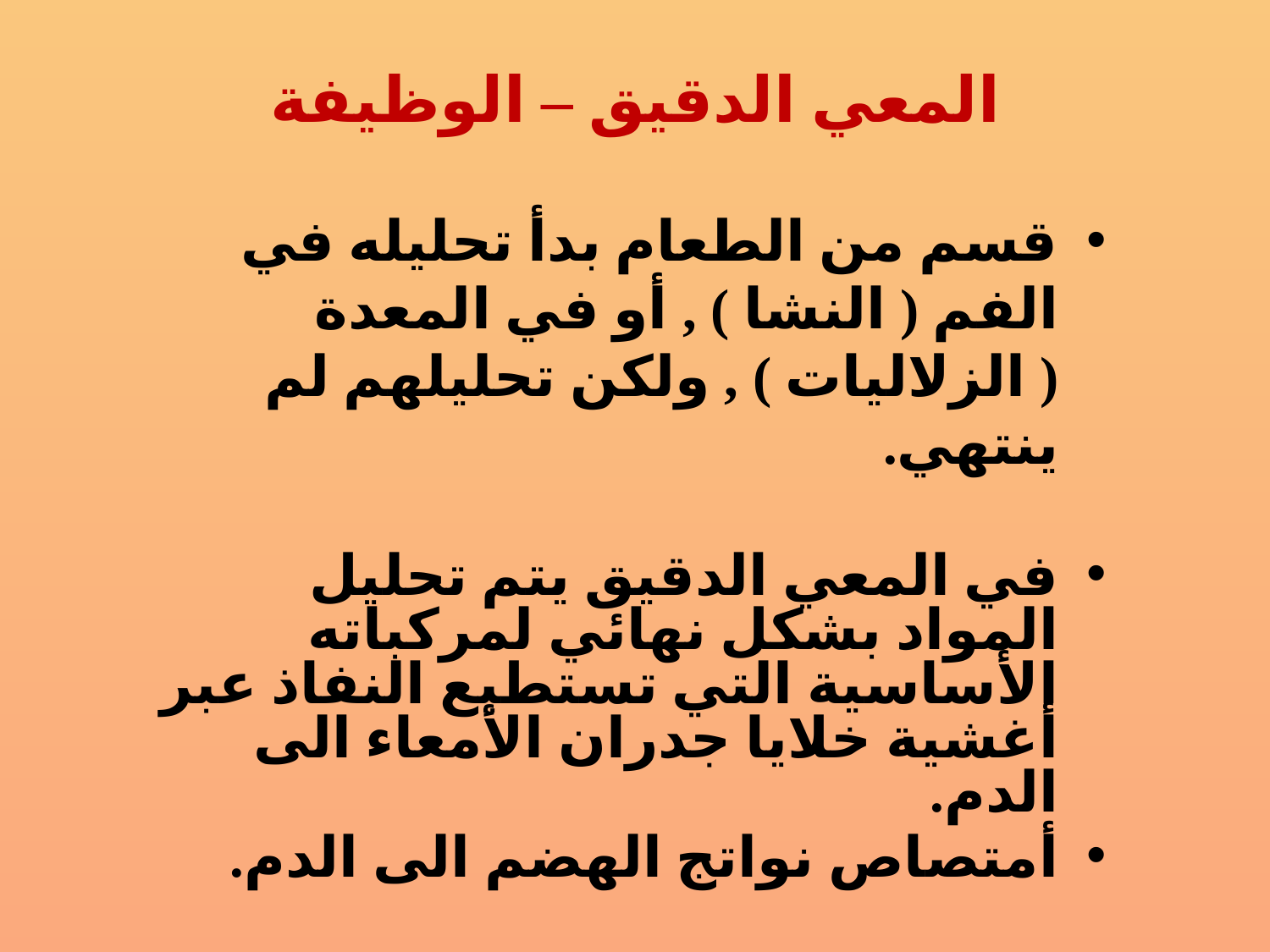

# المعي الدقيق – الوظيفة
قسم من الطعام بدأ تحليله في الفم ( النشا ) , أو في المعدة ( الزلاليات ) , ولكن تحليلهم لم ينتهي.

في المعي الدقيق يتم تحليل المواد بشكل نهائي لمركباته الأساسية التي تستطيع النفاذ عبر أغشية خلايا جدران الأمعاء الى الدم.
أمتصاص نواتج الهضم الى الدم.